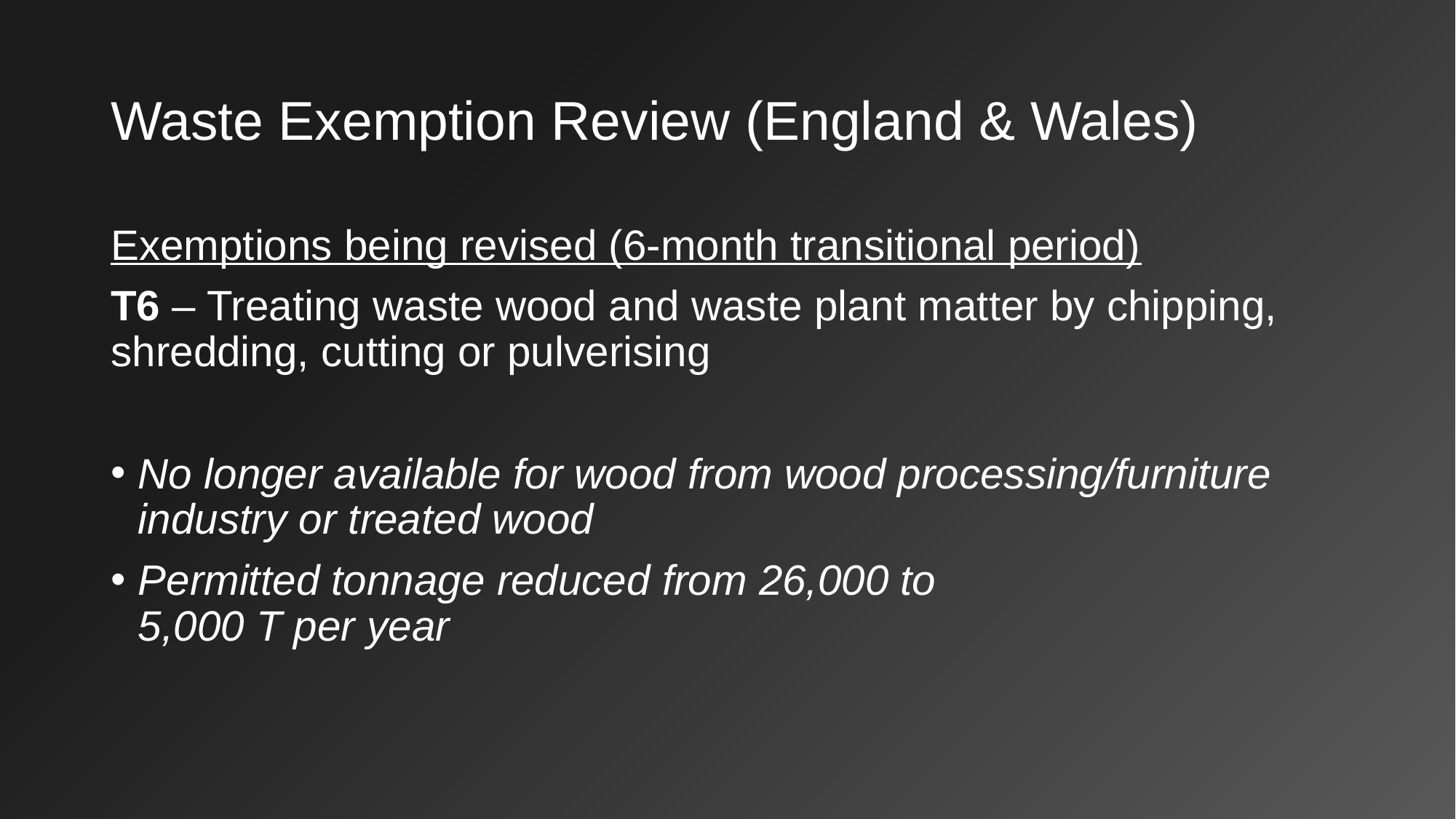

# Waste Exemption Review (England & Wales)
Exemptions being revised (6-month transitional period)
T6 – Treating waste wood and waste plant matter by chipping, shredding, cutting or pulverising

No longer available for wood from wood processing/furniture industry or treated wood
Permitted tonnage reduced from 26,000 to
5,000 T per year